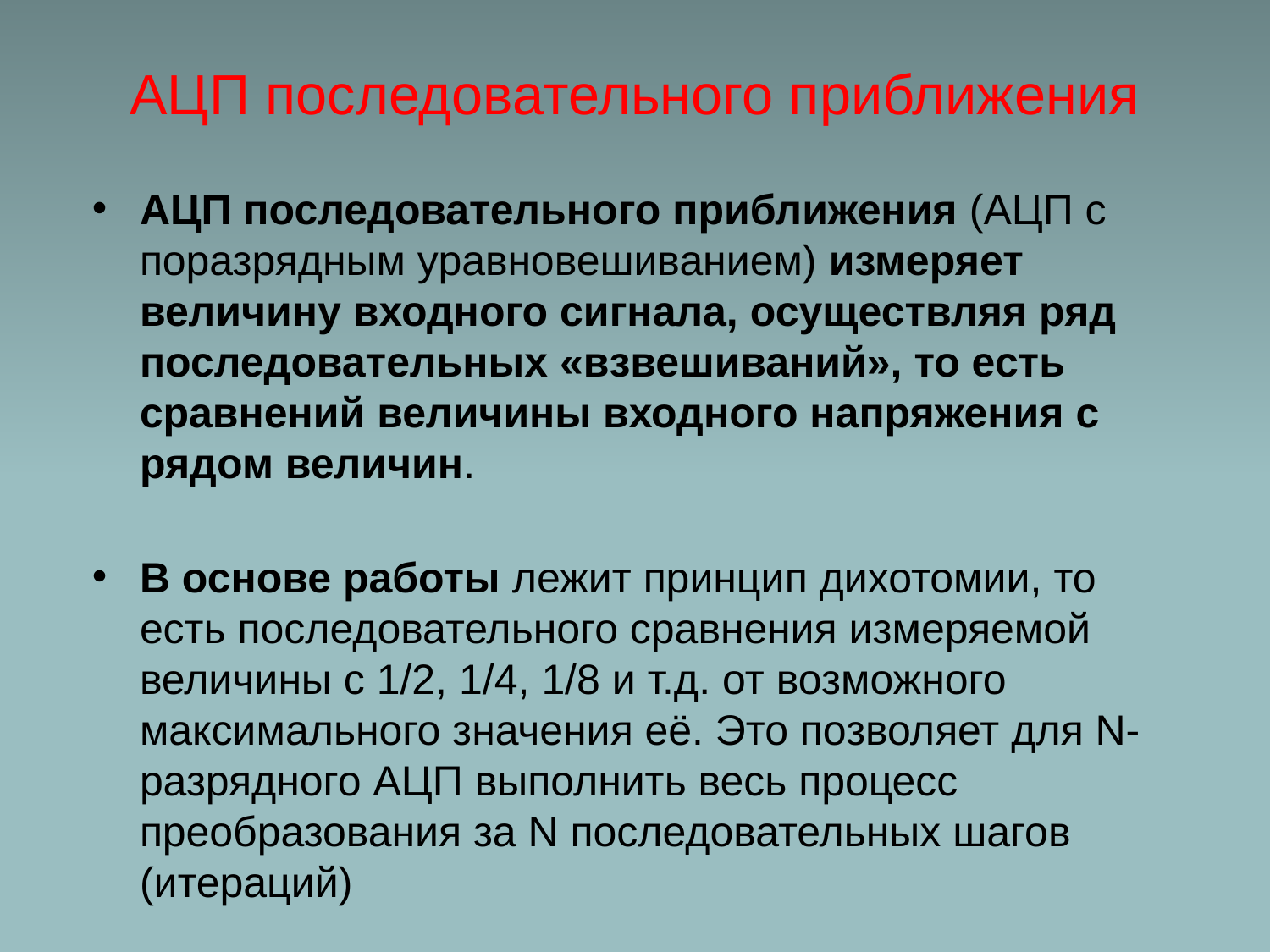

# АЦП последовательного приближения
АЦП последовательного приближения (АЦП с поразрядным уравновешиванием) измеряет величину входного сигнала, осуществляя ряд последовательных «взвешиваний», то есть сравнений величины входного напряжения с рядом величин.

В основе работы лежит принцип дихотомии, то есть последовательного сравнения измеряемой величины с 1/2, 1/4, 1/8 и т.д. от возможного максимального значения её. Это позволяет для N-разрядного АЦП выполнить весь процесс преобразования за N последовательных шагов (итераций)